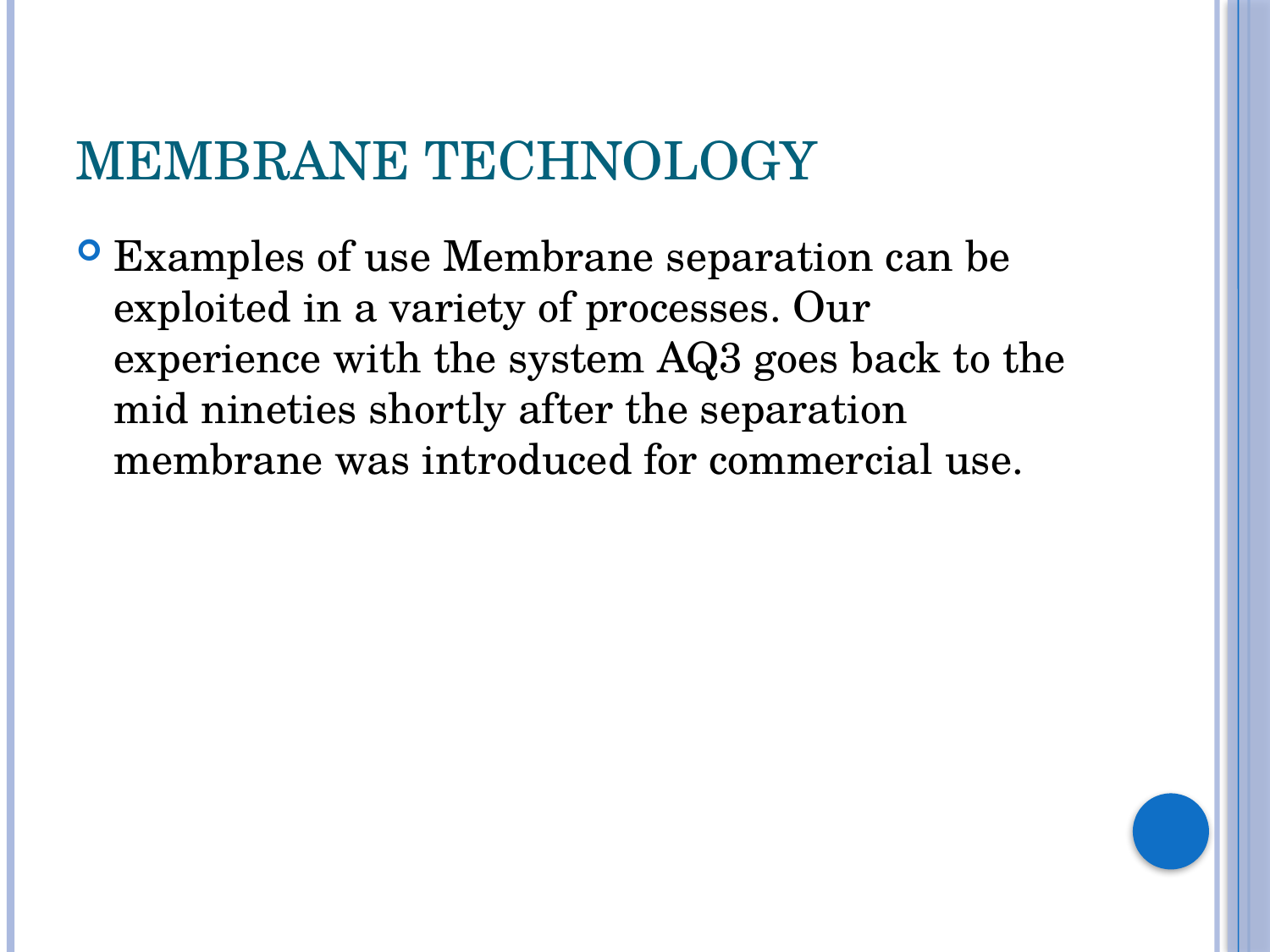

# Membrane technology
Examples of use Membrane separation can be exploited in a variety of processes. Our experience with the system AQ3 goes back to the mid nineties shortly after the separation membrane was introduced for commercial use.